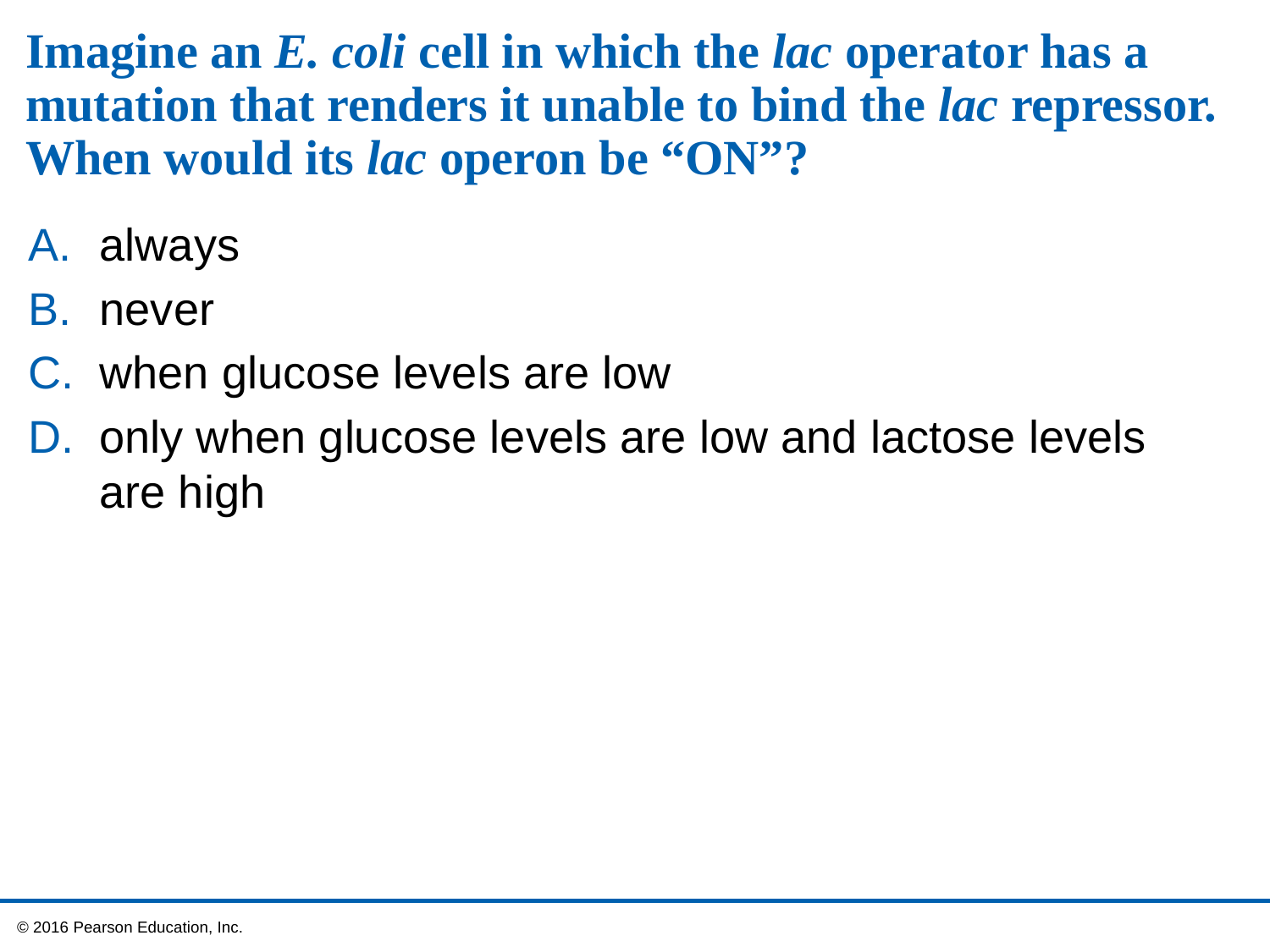

# Imagine an E. coli cell in which the lac operator has a mutation that renders it unable to bind the lac repressor. When would its lac operon be “ON”?
always
never
when glucose levels are low
only when glucose levels are low and lactose levels are high

 © 2016 Pearson Education, Inc.